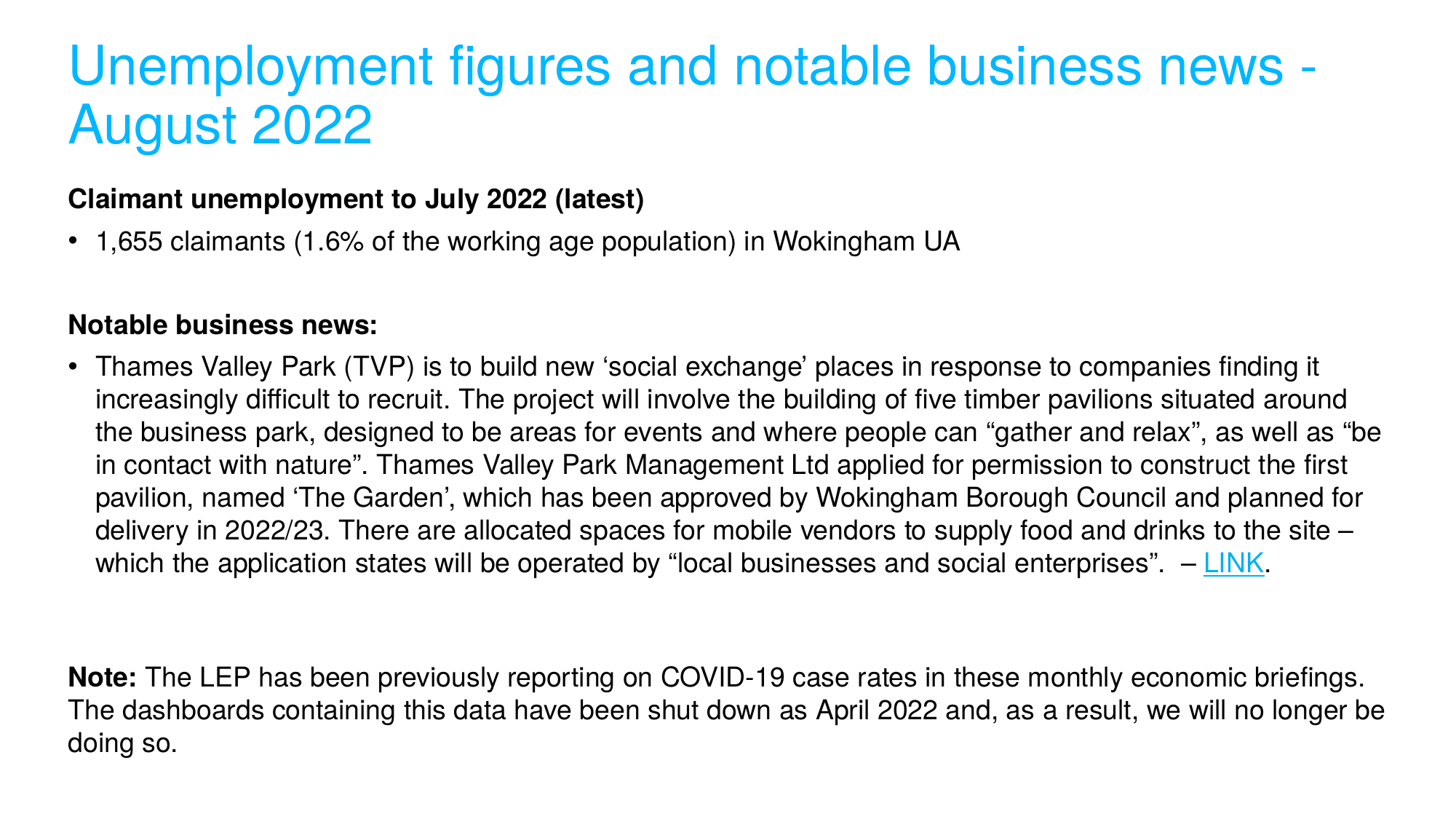

# Unemployment figures and notable business news - August 2022
Claimant unemployment to July 2022 (latest)
1,655 claimants (1.6% of the working age population) in Wokingham UA

Notable business news:
Thames Valley Park (TVP) is to build new ‘social exchange’ places in response to companies finding it increasingly difficult to recruit. The project will involve the building of five timber pavilions situated around the business park, designed to be areas for events and where people can “gather and relax”, as well as “be in contact with nature”. Thames Valley Park Management Ltd applied for permission to construct the first pavilion, named ‘The Garden’, which has been approved by Wokingham Borough Council and planned for delivery in 2022/23. There are allocated spaces for mobile vendors to supply food and drinks to the site – which the application states will be operated by “local businesses and social enterprises”.  – LINK.

Note: The LEP has been previously reporting on COVID-19 case rates in these monthly economic briefings. The dashboards containing this data have been shut down as April 2022 and, as a result, we will no longer be doing so.